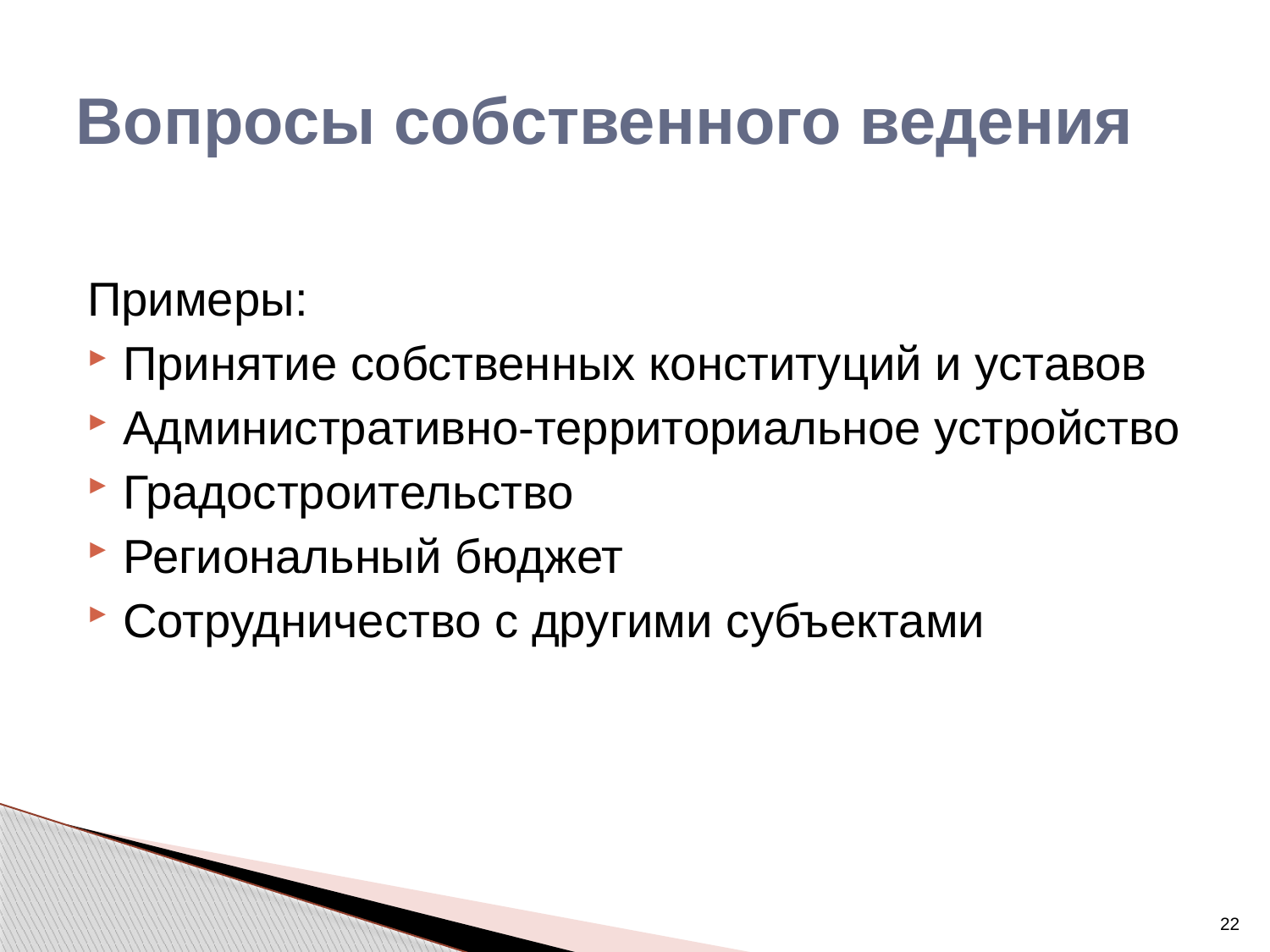

# Вопросы собственного ведения

Примеры:
Принятие собственных конституций и уставов
Административно-территориальное устройство
Градостроительство
Региональный бюджет
Сотрудничество с другими субъектами

22